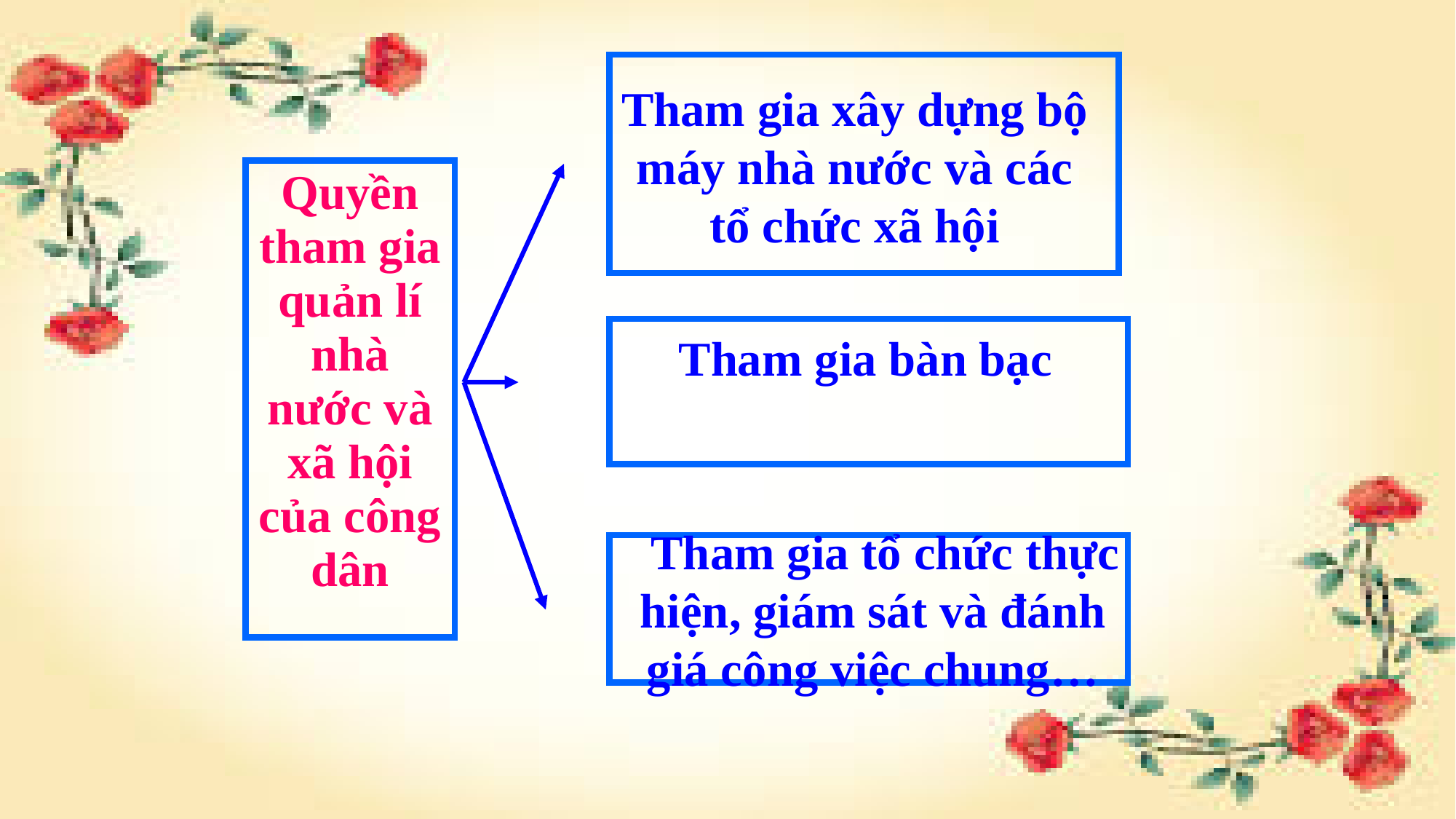

|  |
| --- |
Tham gia xây dựng bộ máy nhà nước và các tổ chức xã hội

| Quyền tham gia quản lí nhà nước và xã hội của công dân |
| --- |

|  |
| --- |
 Tham gia bàn bạc

  Tham gia tổ chức thực hiện, giám sát và đánh giá công việc chung…
|  |
| --- |